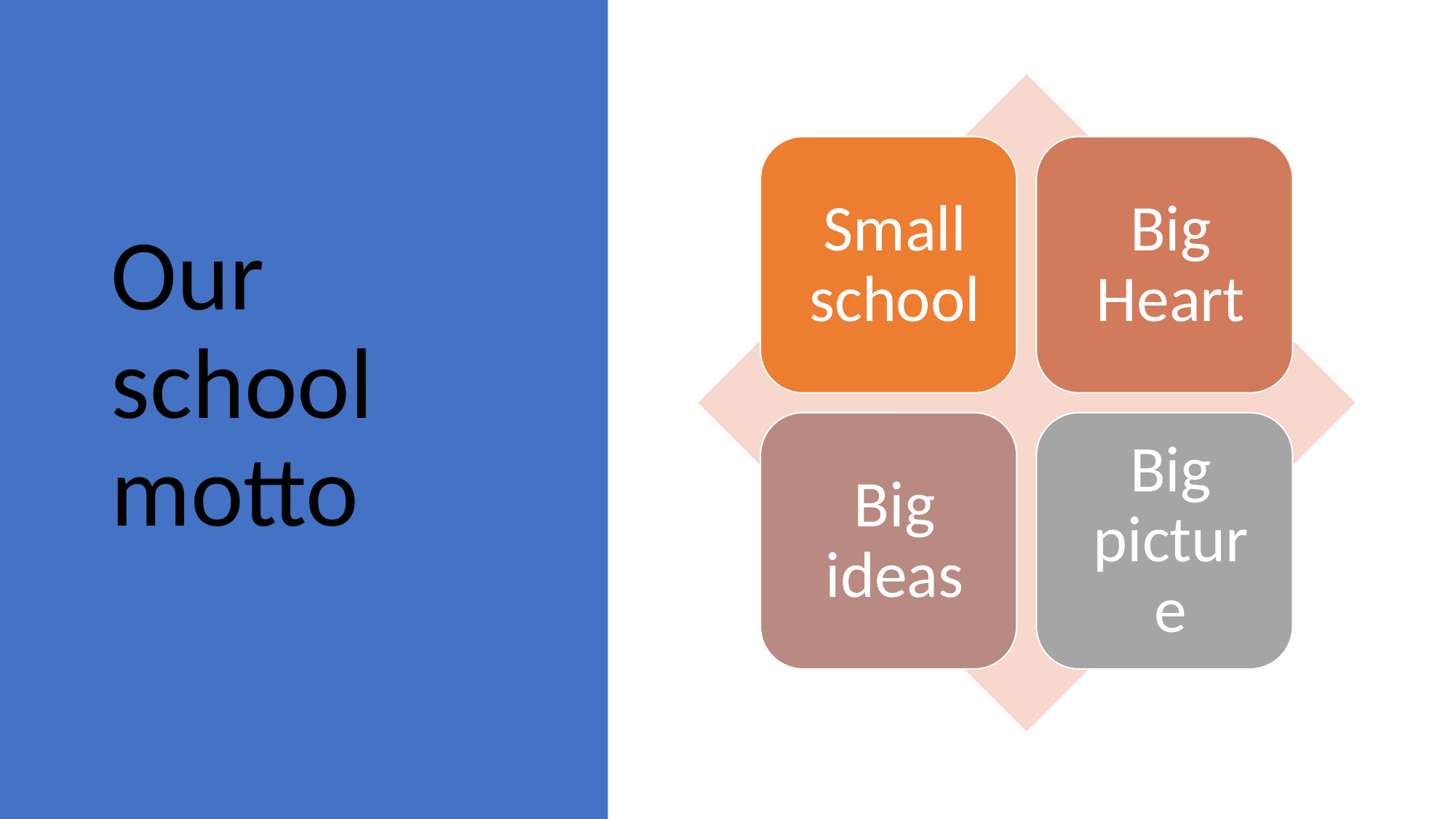

#
Small school
Big Heart
Big ideas
Big picture
Our school motto